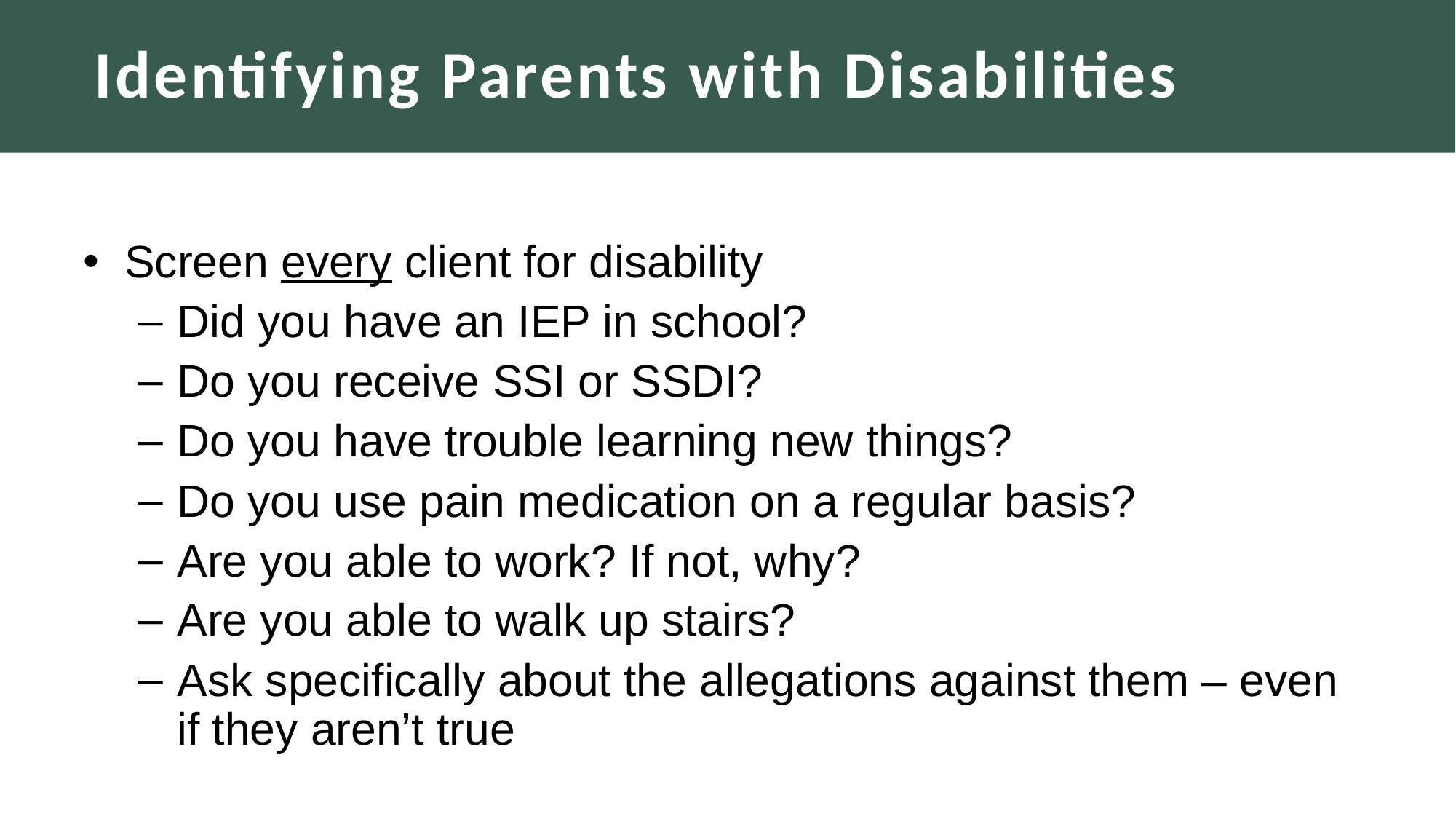

# Identifying Parents with Disabilities
Screen every client for disability
Did you have an IEP in school?
Do you receive SSI or SSDI?
Do you have trouble learning new things?
Do you use pain medication on a regular basis?
Are you able to work? If not, why?
Are you able to walk up stairs?
Ask specifically about the allegations against them – even if they aren’t true